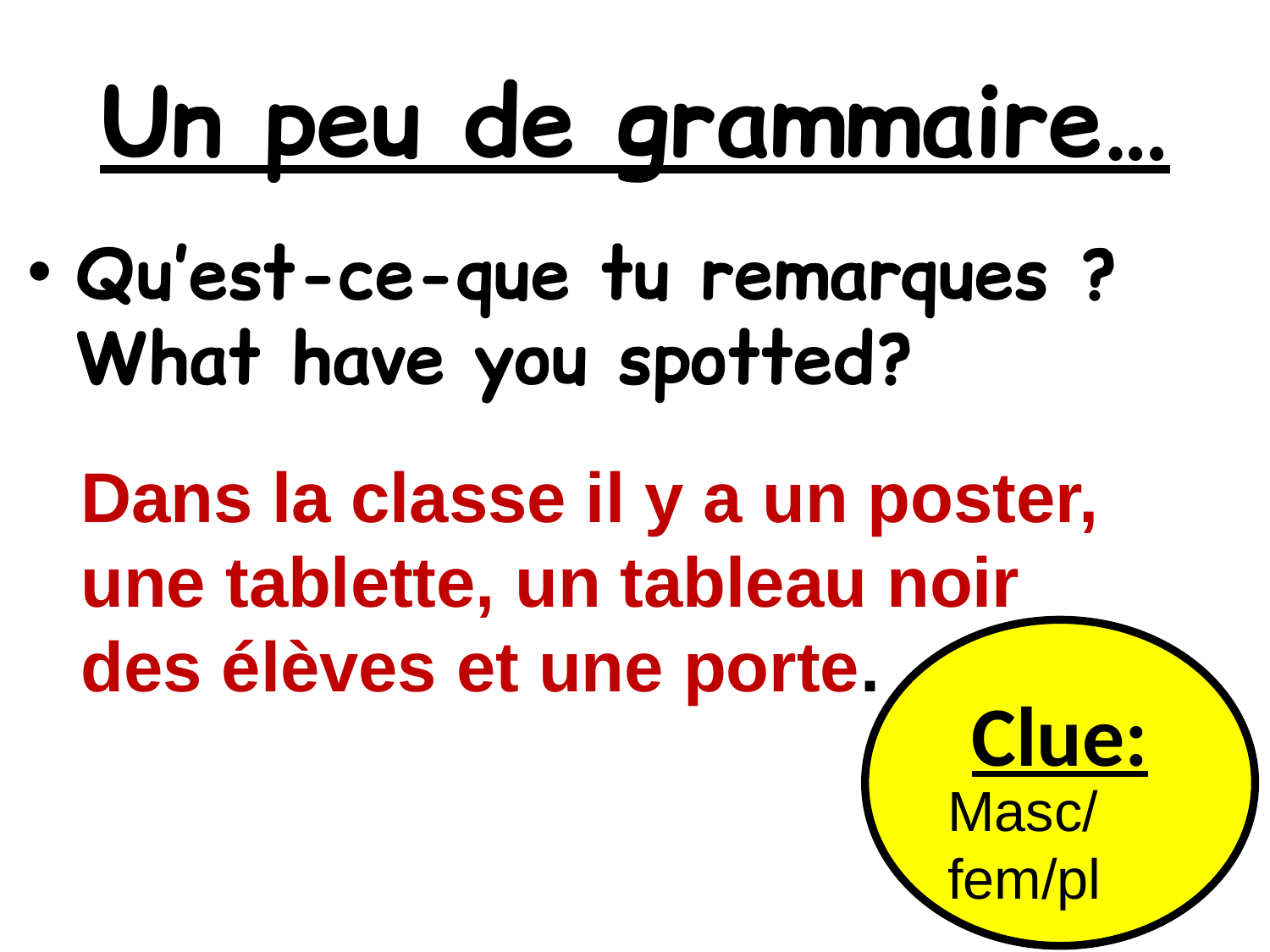

# Un peu de grammaire…
Qu’est-ce-que tu remarques ? What have you spotted?
Dans la classe il y a un poster,
une tablette, un tableau noir
des élèves et une porte.
Clue:

Masc/fem/pl